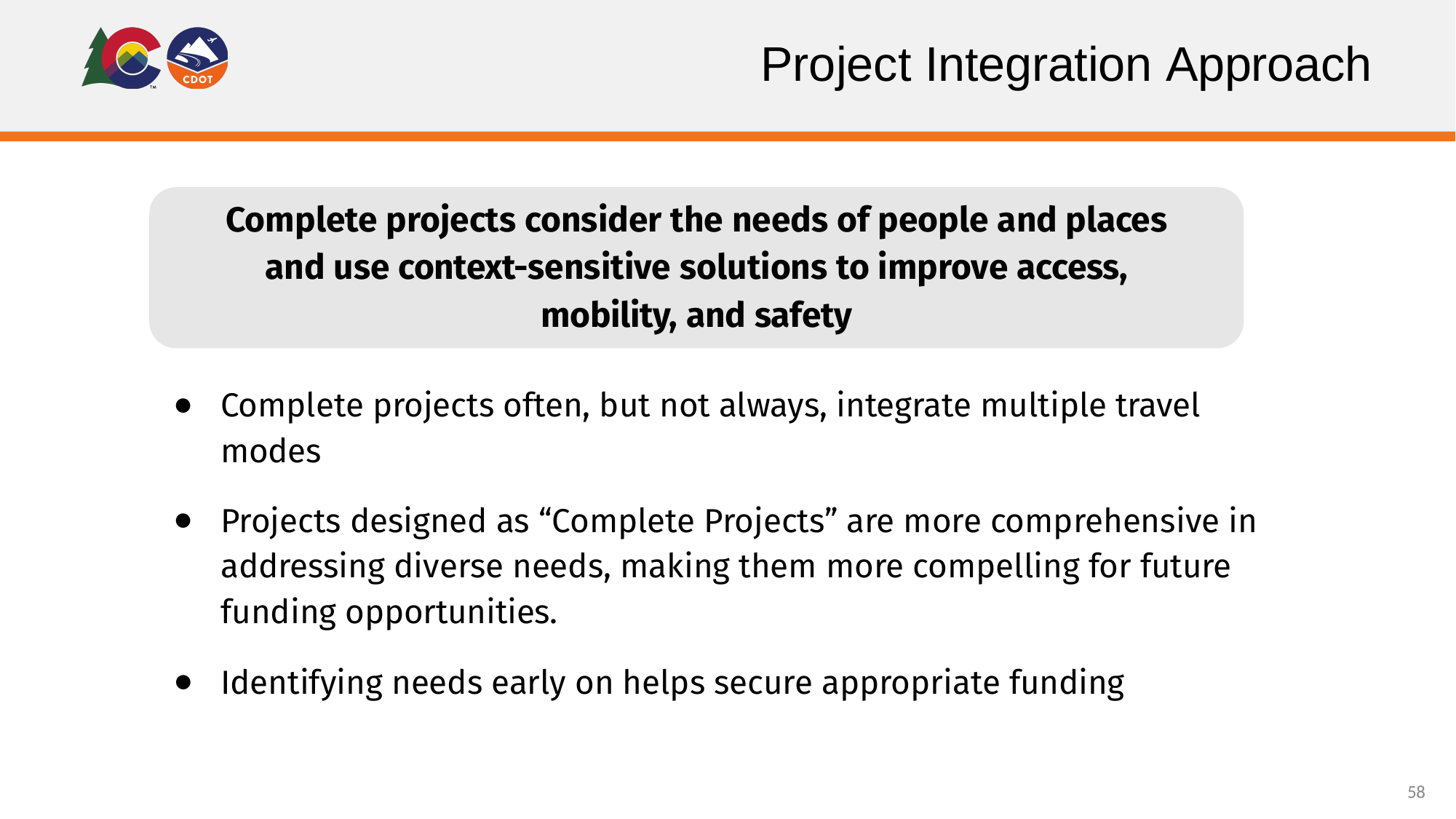

# Project Integration Approach

Complete projects consider the needs of people and places and use context-sensitive solutions to improve access, mobility, and safety

Complete projects often, but not always, integrate multiple travel modes
Projects designed as “Complete Projects” are more comprehensive in addressing diverse needs, making them more compelling for future funding opportunities.
Identifying needs early on helps secure appropriate funding
58